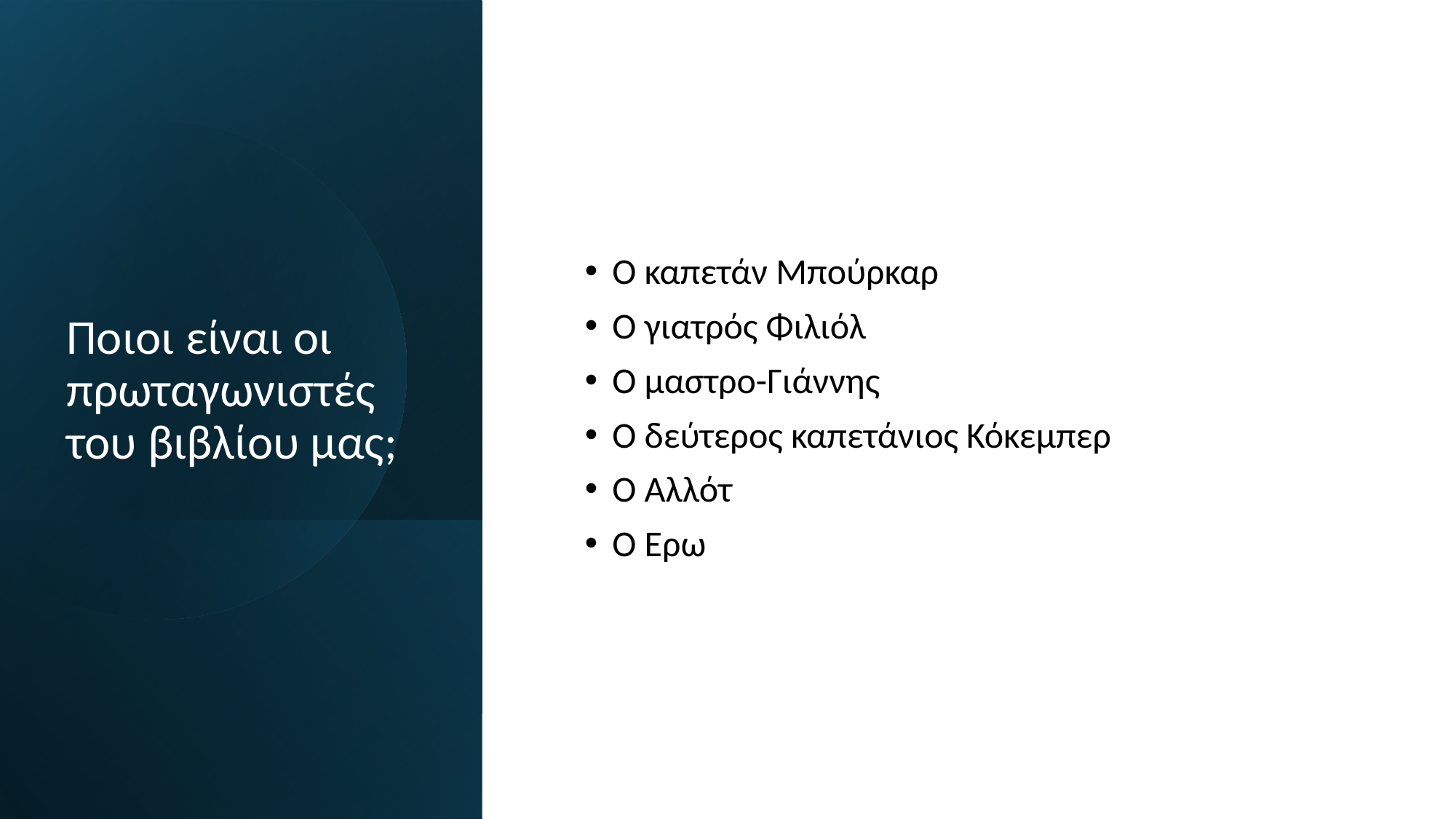

# Ποιοι είναι οι πρωταγωνιστές του βιβλίου μας;
Ο καπετάν Μπούρκαρ
Ο γιατρός Φιλιόλ
Ο μαστρο-Γιάννης
Ο δεύτερος καπετάνιος Κόκεμπερ
Ο Αλλότ
Ο Έρω